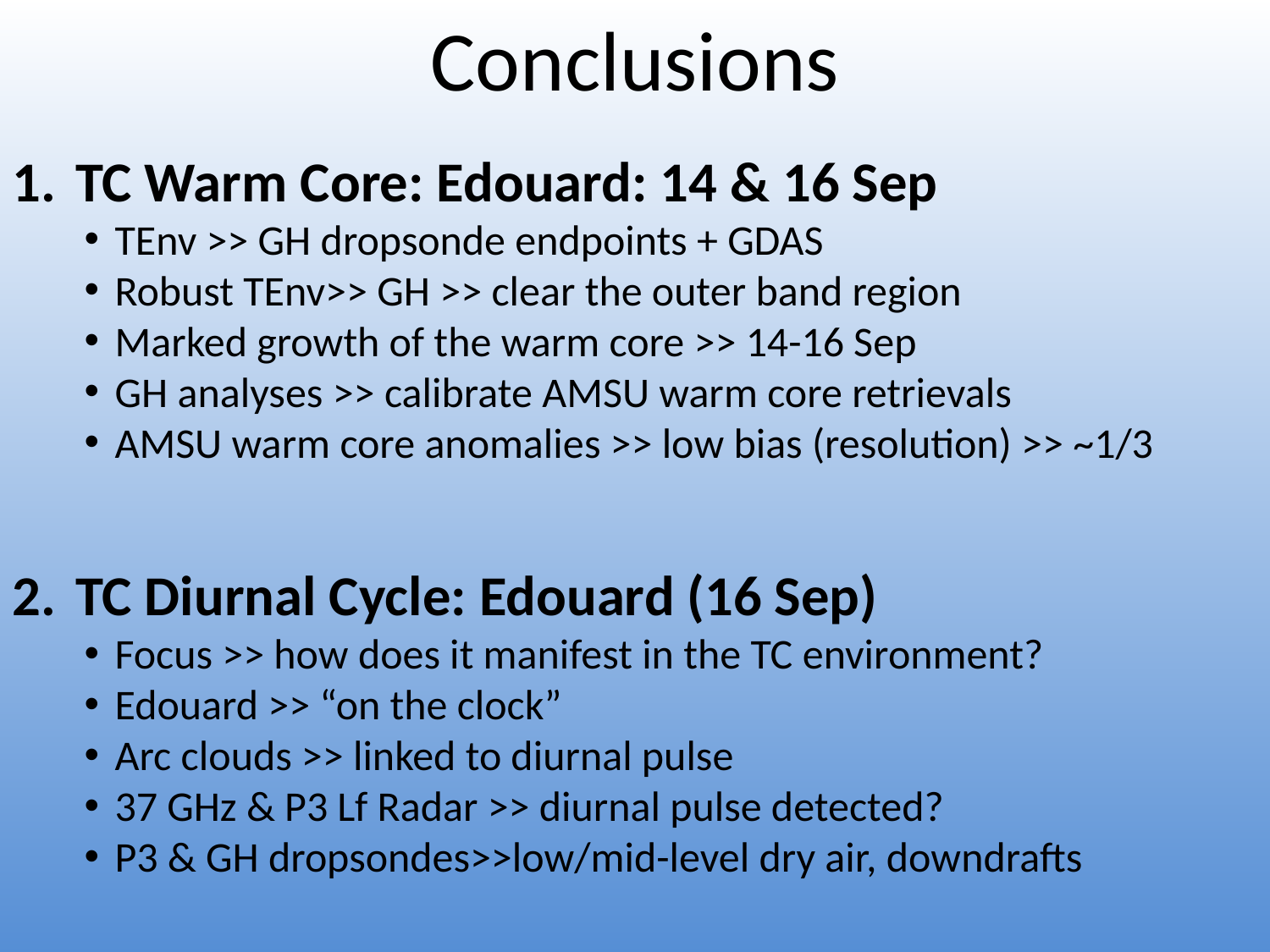

Conclusions
TC Warm Core: Edouard: 14 & 16 Sep
TEnv >> GH dropsonde endpoints + GDAS
Robust TEnv>> GH >> clear the outer band region
Marked growth of the warm core >> 14-16 Sep
GH analyses >> calibrate AMSU warm core retrievals
AMSU warm core anomalies >> low bias (resolution) >> ~1/3

TC Diurnal Cycle: Edouard (16 Sep)
Focus >> how does it manifest in the TC environment?
Edouard >> “on the clock”
Arc clouds >> linked to diurnal pulse
37 GHz & P3 Lf Radar >> diurnal pulse detected?
P3 & GH dropsondes>>low/mid-level dry air, downdrafts